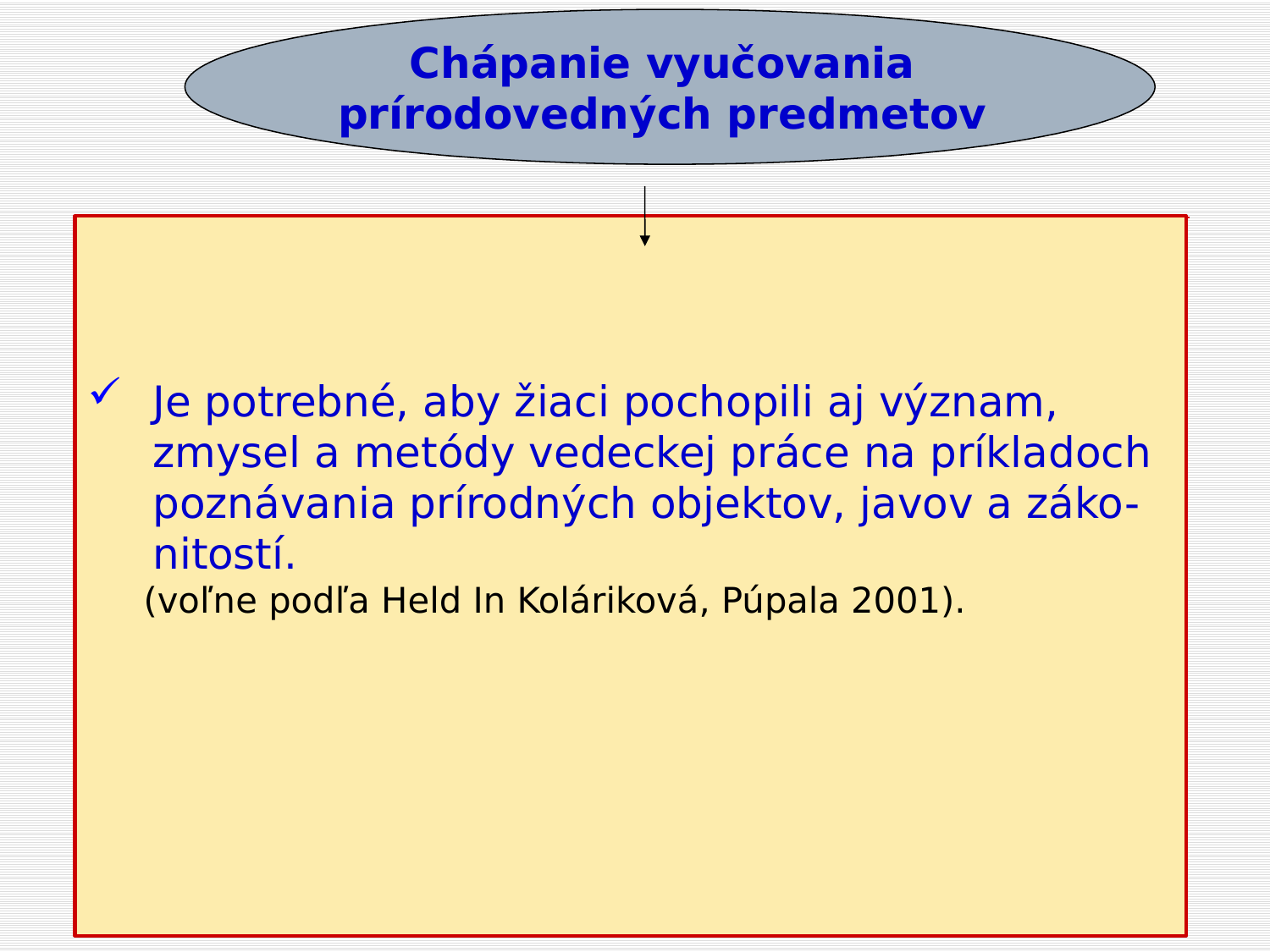

Chápanie vyučovania
prírodovedných predmetov

Je potrebné, aby žiaci pochopili aj význam, zmysel a metódy vedeckej práce na príkladoch poznávania prírodných objektov, javov a záko-nitostí.
     (voľne podľa Held In Koláriková, Púpala 2001).